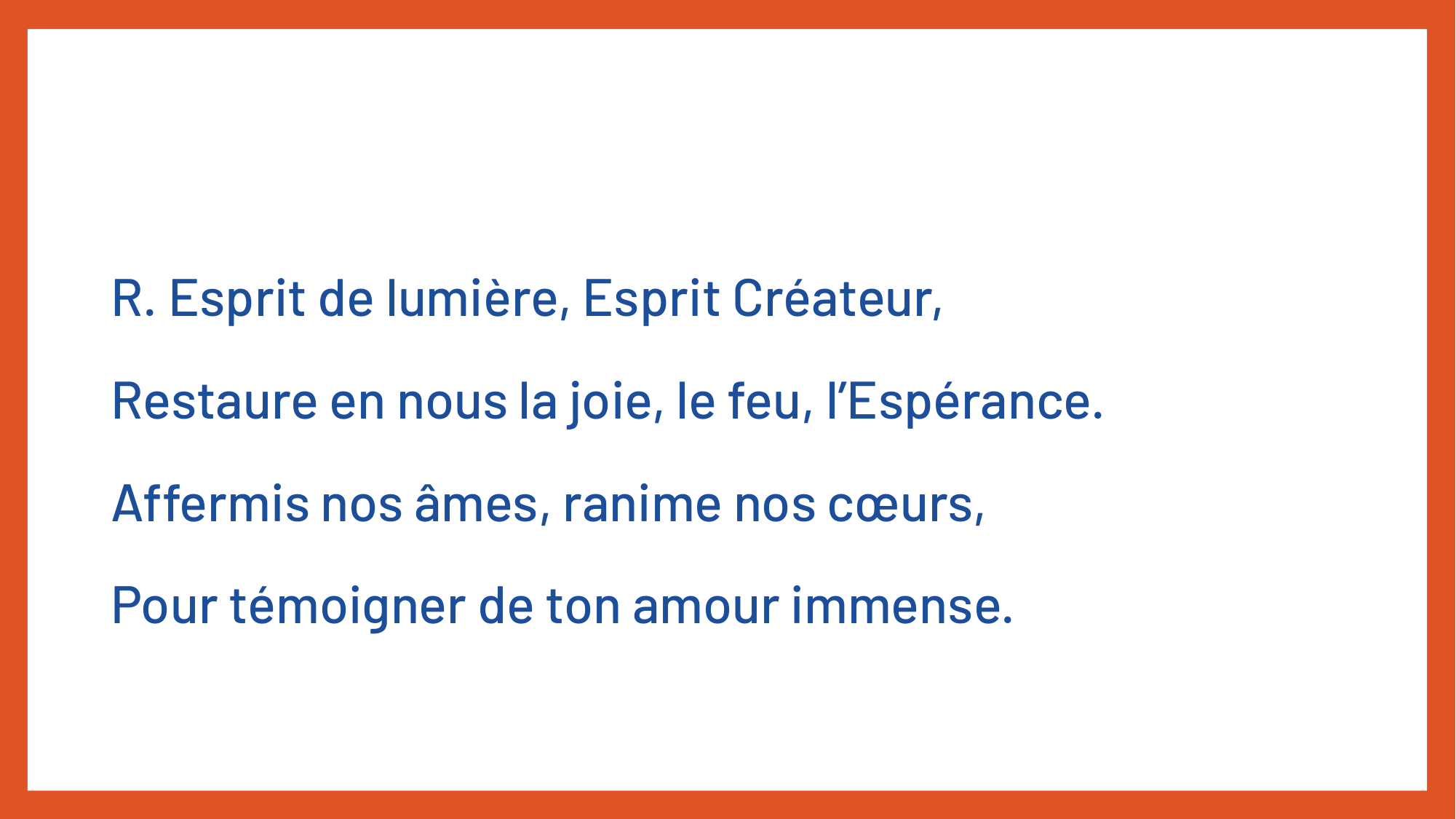

R. Esprit de lumière, Esprit Créateur,
Restaure en nous la joie, le feu, l’Espérance.
Affermis nos âmes, ranime nos cœurs,
Pour témoigner de ton amour immense.